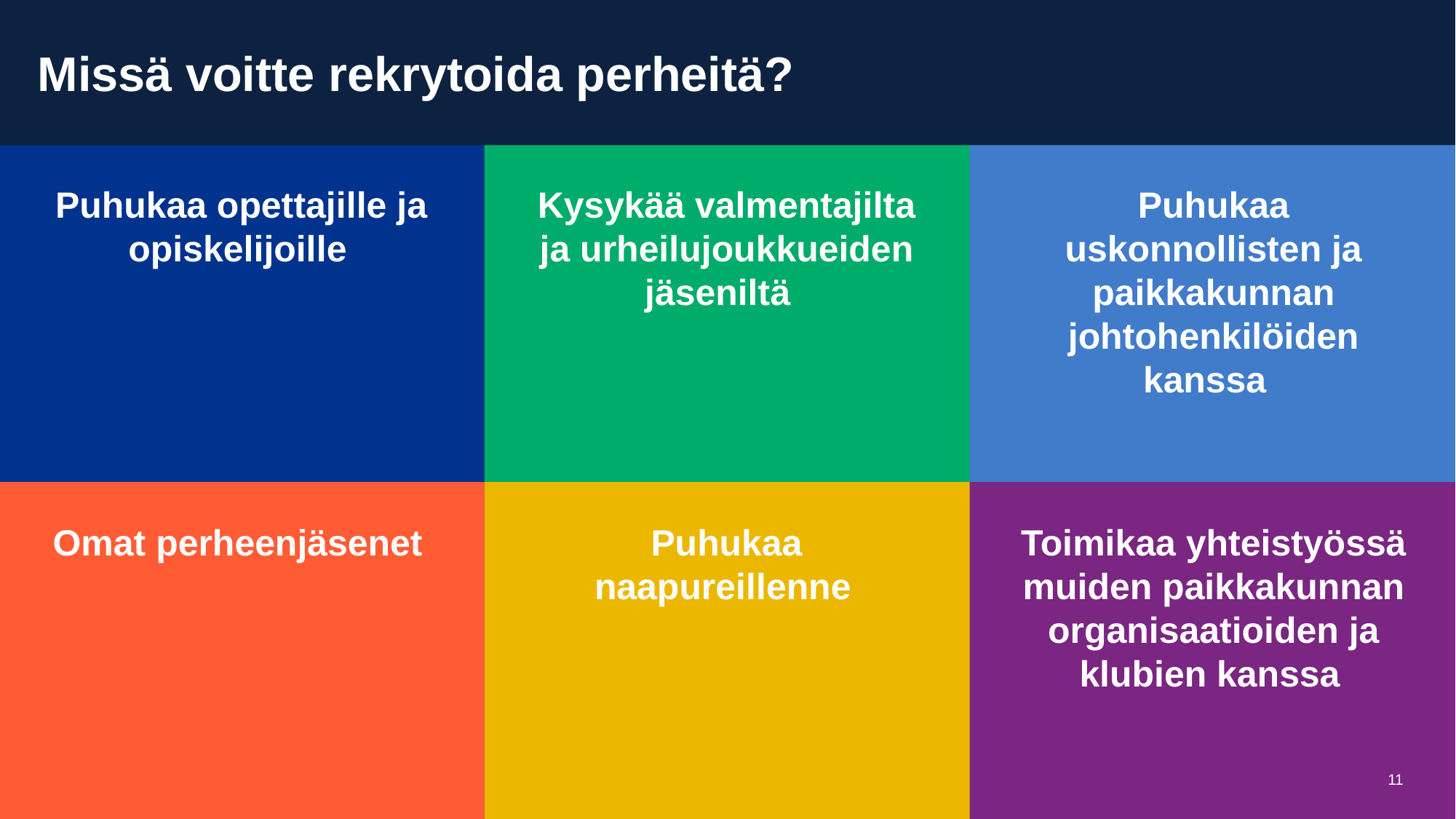

Missä voitte rekrytoida perheitä?

Puhukaa opettajille ja opiskelijoille
Kysykää valmentajilta ja urheilujoukkueiden jäseniltä
Puhukaa uskonnollisten ja paikkakunnan johtohenkilöiden kanssa
Omat perheenjäsenet
Puhukaa naapureillenne
Toimikaa yhteistyössä muiden paikkakunnan organisaatioiden ja klubien kanssa
11